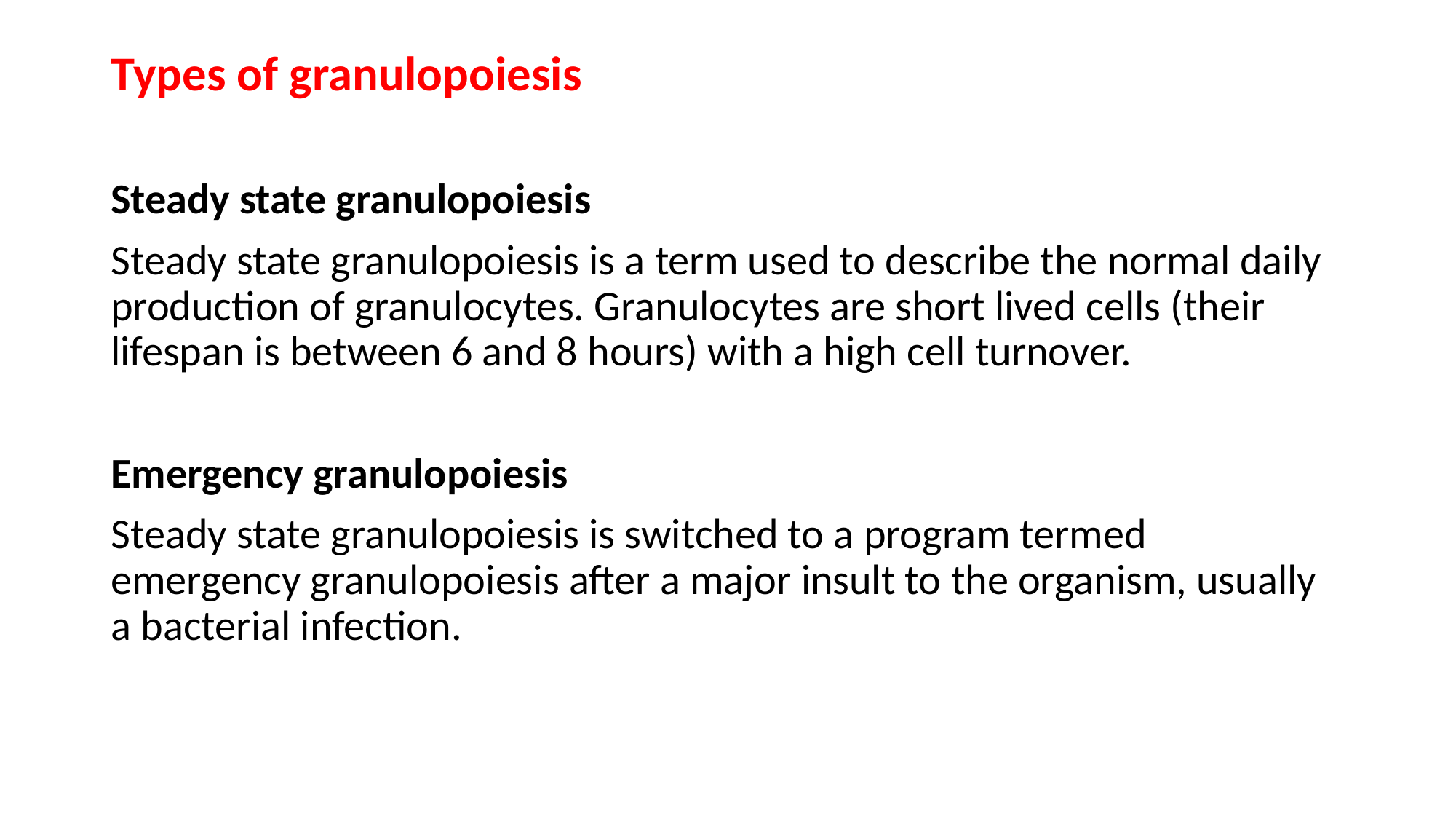

Types of granulopoiesis

Steady state granulopoiesis
Steady state granulopoiesis is a term used to describe the normal daily production of granulocytes. Granulocytes are short lived cells (their lifespan is between 6 and 8 hours) with a high cell turnover.

Emergency granulopoiesis
Steady state granulopoiesis is switched to a program termed emergency granulopoiesis after a major insult to the organism, usually a bacterial infection.